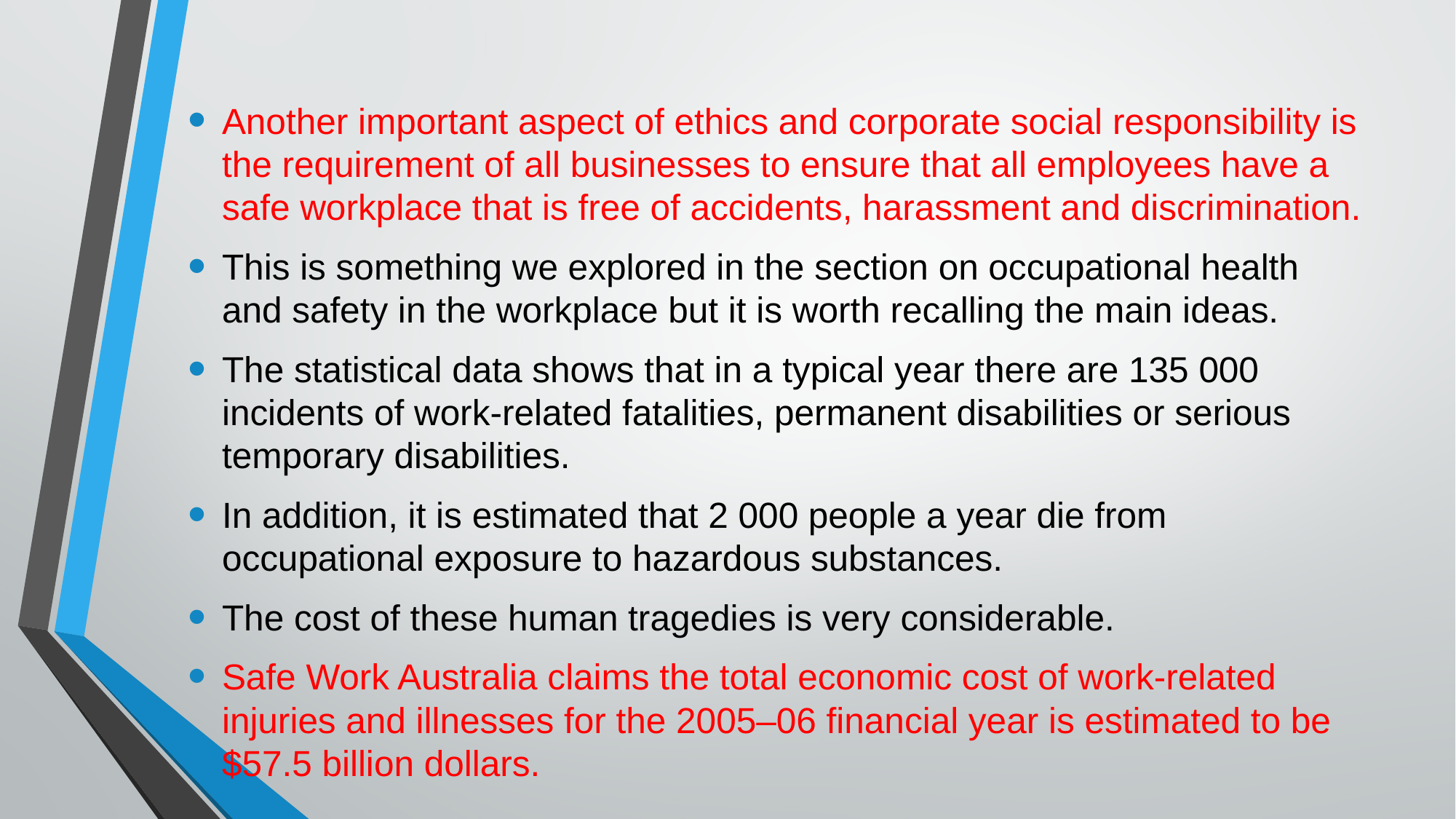

Another important aspect of ethics and corporate social responsibility is the requirement of all businesses to ensure that all employees have a safe workplace that is free of accidents, harassment and discrimination.
This is something we explored in the section on occupational health and safety in the workplace but it is worth recalling the main ideas.
The statistical data shows that in a typical year there are 135 000 incidents of work-related fatalities, permanent disabilities or serious temporary disabilities.
In addition, it is estimated that 2 000 people a year die from occupational exposure to hazardous substances.
The cost of these human tragedies is very considerable.
Safe Work Australia claims the total economic cost of work-related injuries and illnesses for the 2005–06 financial year is estimated to be $57.5 billion dollars.